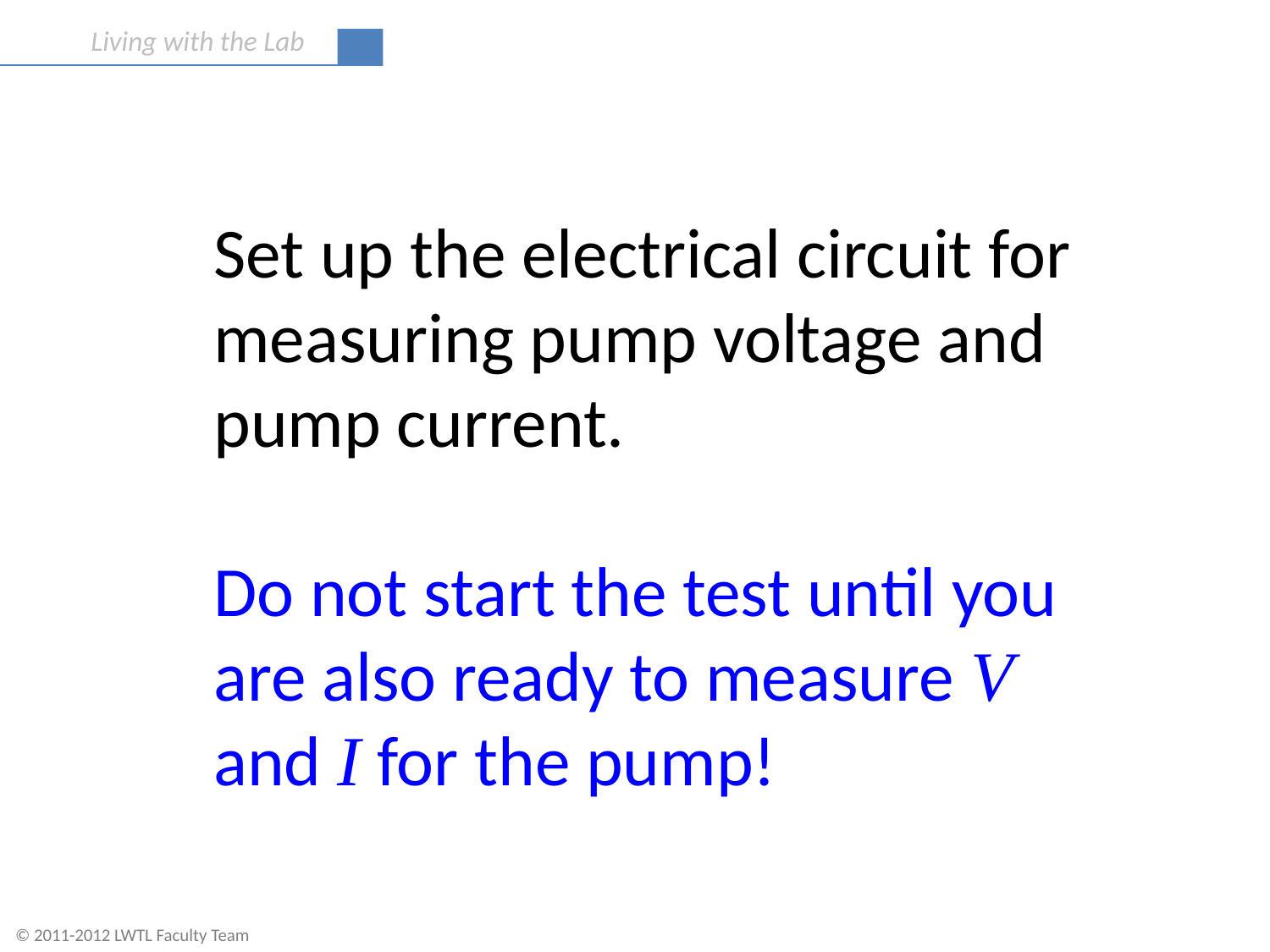

Set up the electrical circuit for measuring pump voltage and pump current.

Do not start the test until you are also ready to measure V and I for the pump!